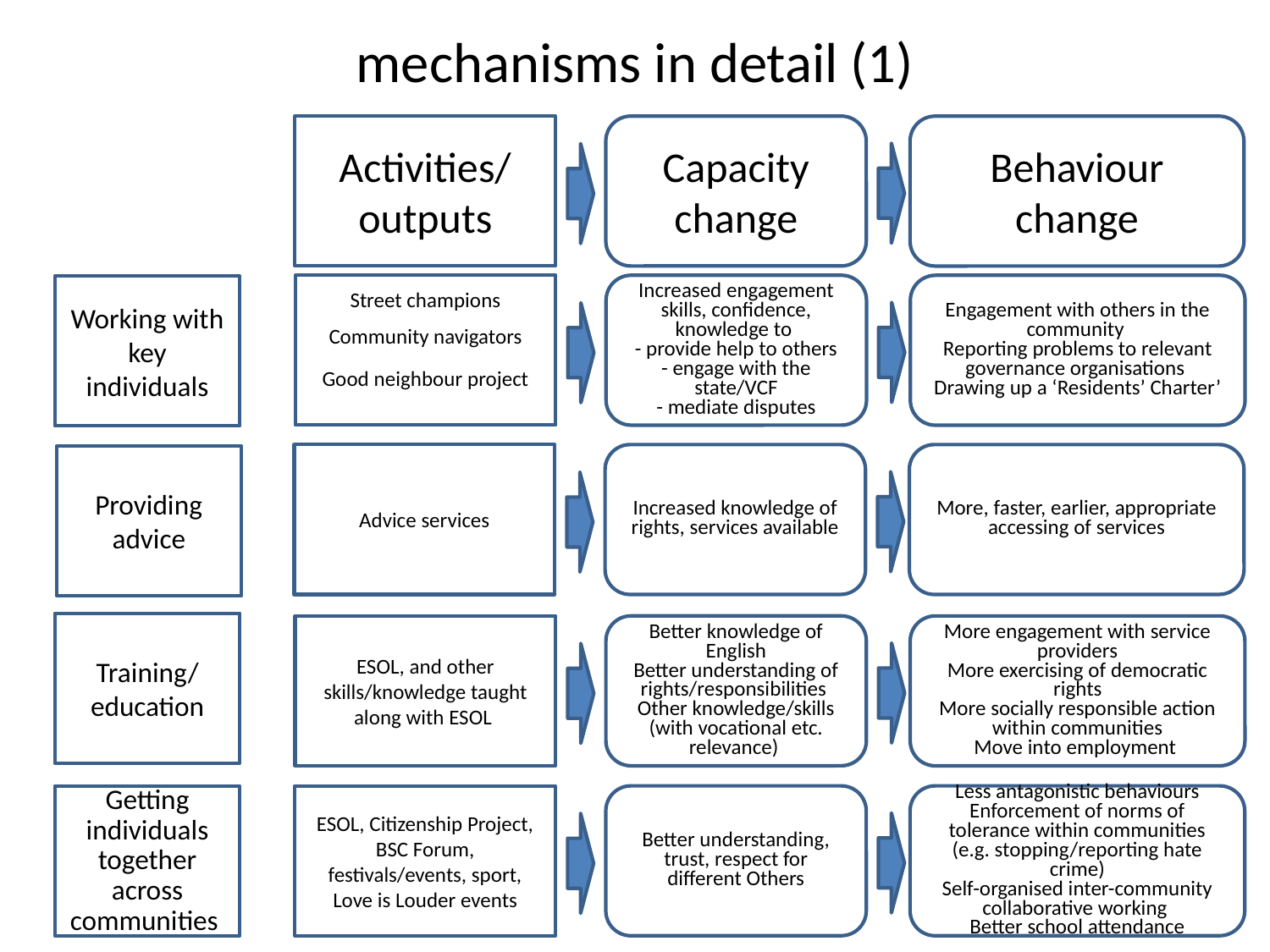

# mechanisms in detail (1)
Activities/ outputs
Capacity change
Behaviour change

Street champions
Community navigators
Good neighbour project

Increased engagement skills, confidence, knowledge to
- provide help to others
- engage with the state/VCF
- mediate disputes
Engagement with others in the community
Reporting problems to relevant governance organisations
Drawing up a ‘Residents’ Charter’
Working with key individuals

Advice services
Increased knowledge of rights, services available
More, faster, earlier, appropriate accessing of services
Providing advice

Training/education
ESOL, and other skills/knowledge taught along with ESOL
Better knowledge of English
Better understanding of rights/responsibilities
Other knowledge/skills (with vocational etc. relevance)
More engagement with service providers
More exercising of democratic rights
More socially responsible action within communities
Move into employment

ESOL, Citizenship Project, BSC Forum, festivals/events, sport, Love is Louder events
Better understanding, trust, respect for different Others
Getting individuals together across communities
Less antagonistic behaviours
Enforcement of norms of tolerance within communities (e.g. stopping/reporting hate crime)
Self-organised inter-community collaborative working
Better school attendance